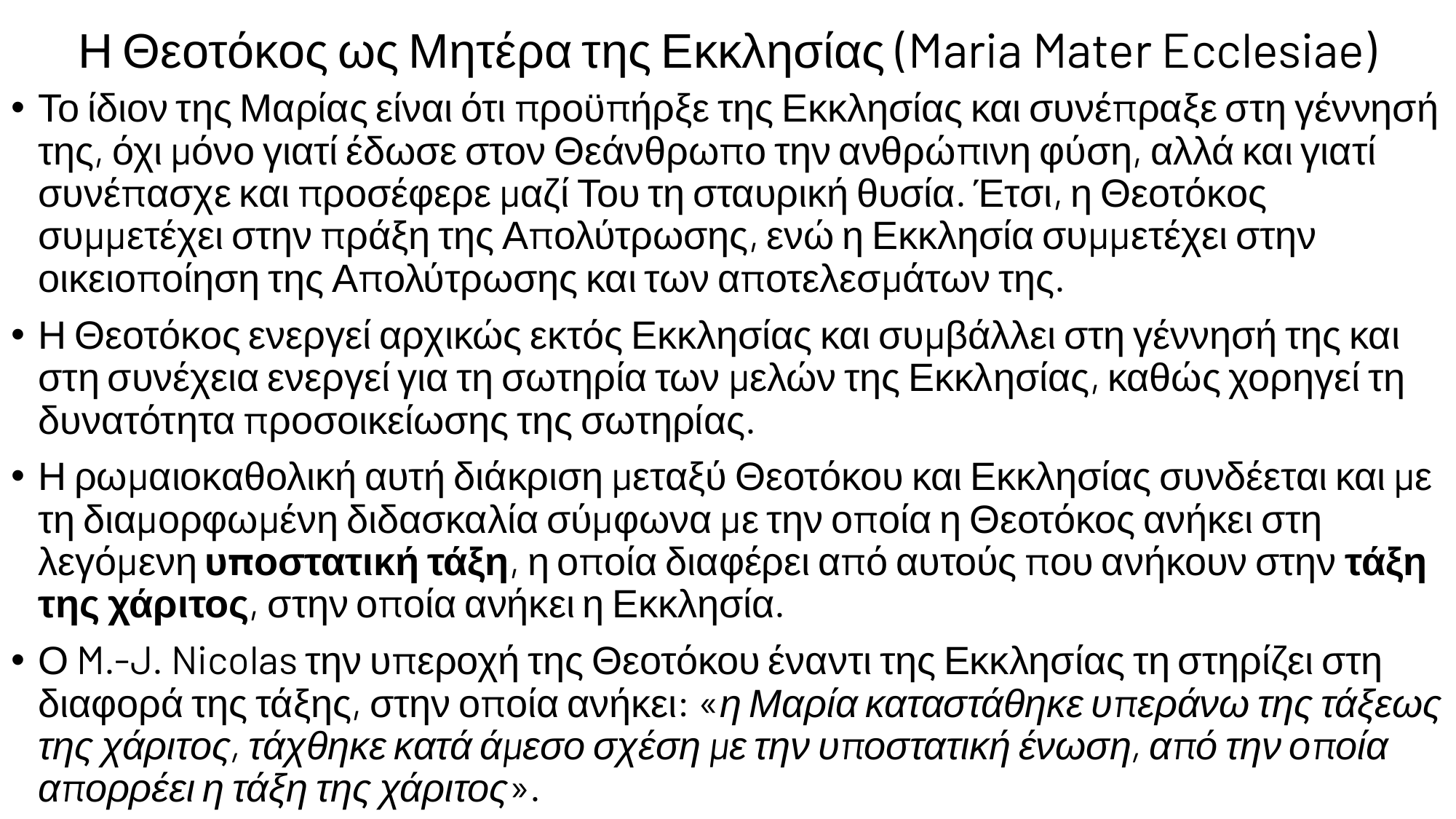

# Η Θεοτόκος ως Μητέρα της Εκκλησίας (Maria Mater Ecclesiae)
Το ίδιον της Μαρίας είναι ότι προϋπήρξε της Εκκλησίας και συνέπραξε στη γέννησή της, όχι μόνο γιατί έδωσε στον Θεάνθρωπο την ανθρώπινη φύση, αλλά και γιατί συνέπασχε και προσέφερε μαζί Του τη σταυρική θυσία. Έτσι, η Θεοτόκος συμμετέχει στην πράξη της Απολύτρωσης, ενώ η Εκκλησία συμμετέχει στην οικειοποίηση της Απολύτρωσης και των αποτελεσμάτων της.
Η Θεοτόκος ενεργεί αρχικώς εκτός Εκκλησίας και συμβάλλει στη γέννησή της και στη συνέχεια ενεργεί για τη σωτηρία των μελών της Εκκλησίας, καθώς χορηγεί τη δυνατότητα προσοικείωσης της σωτηρίας.
Η ρωμαιοκαθολική αυτή διάκριση μεταξύ Θεοτόκου και Εκκλησίας συνδέεται και με τη διαμορφωμένη διδασκαλία σύμφωνα με την οποία η Θεοτόκος ανήκει στη λεγόμενη υποστατική τάξη, η οποία διαφέρει από αυτούς που ανήκουν στην τάξη της χάριτος, στην οποία ανήκει η Εκκλησία.
Ο M.-J. Nicolas την υπεροχή της Θεοτόκου έναντι της Εκκλησίας τη στηρίζει στη διαφορά της τάξης, στην οποία ανήκει: «η Μαρία καταστάθηκε υπεράνω της τάξεως της χάριτος, τάχθηκε κατά άμεσο σχέση με την υποστατική ένωση, από την οποία απορρέει η τάξη της χάριτος».